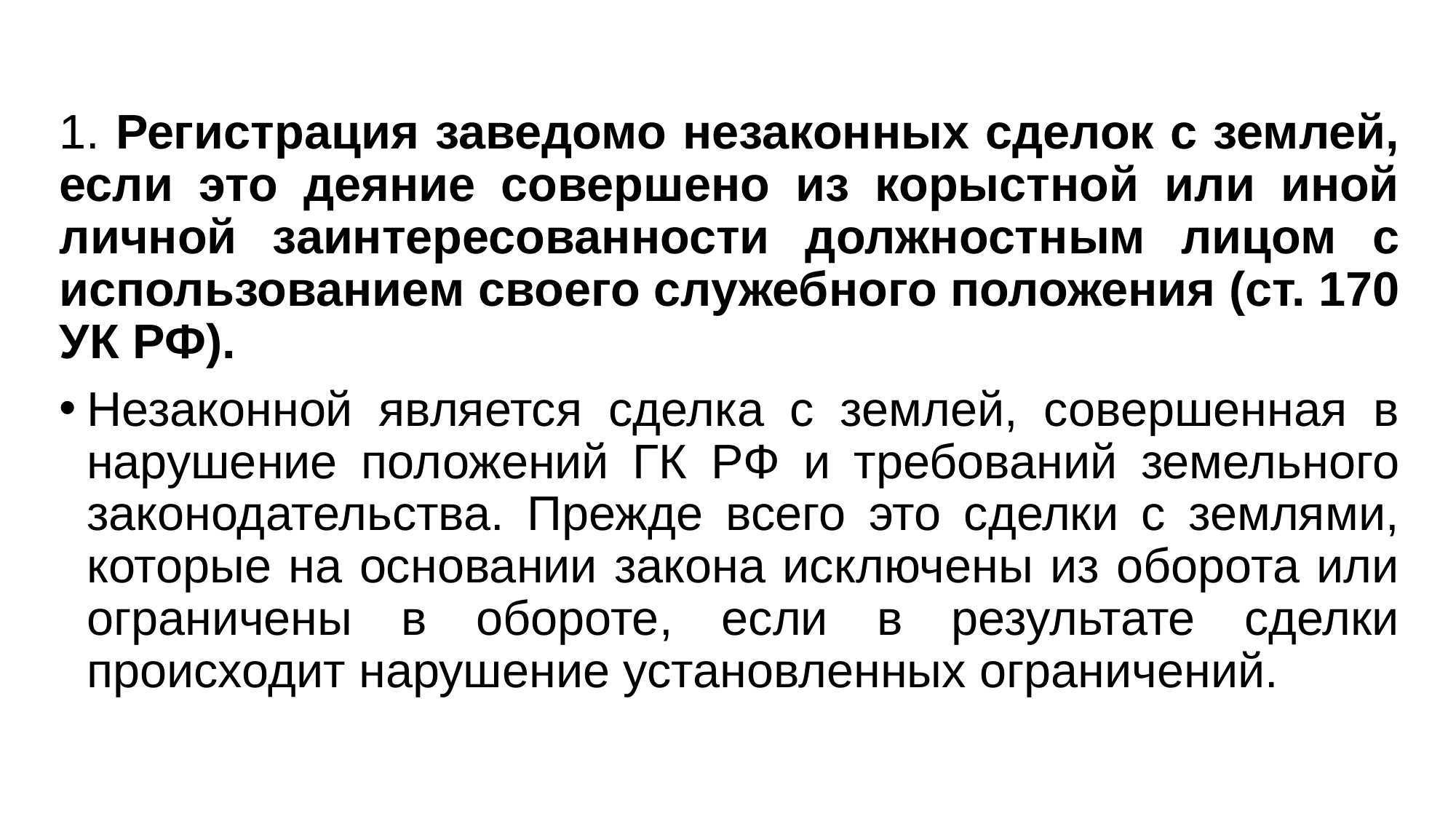

#
1. Регистрация заведомо незаконных сделок с землей, если это деяние совершено из корыстной или иной личной заинтересованности должностным лицом с использованием своего служебного положения (ст. 170 УК РФ).
Незаконной является сделка с землей, совершенная в нарушение положений ГК РФ и требований земельного законодательства. Прежде всего это сделки с землями, которые на основании закона исключены из оборота или ограничены в обороте, если в результате сделки происходит нарушение установленных ограничений.